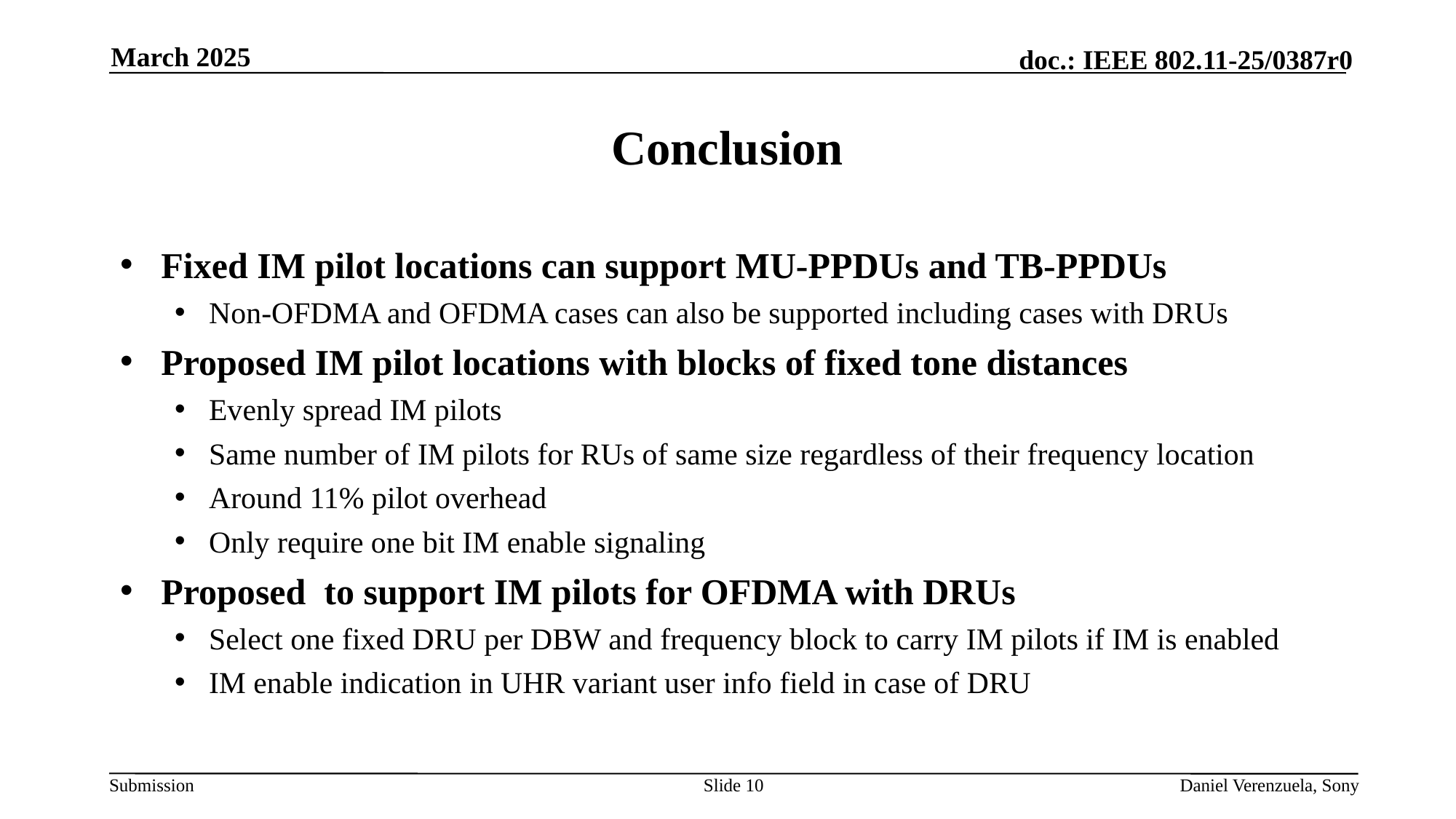

March 2025
# Conclusion
Fixed IM pilot locations can support MU-PPDUs and TB-PPDUs
Non-OFDMA and OFDMA cases can also be supported including cases with DRUs
Proposed IM pilot locations with blocks of fixed tone distances
Evenly spread IM pilots
Same number of IM pilots for RUs of same size regardless of their frequency location
Around 11% pilot overhead
Only require one bit IM enable signaling
Proposed  to support IM pilots for OFDMA with DRUs
Select one fixed DRU per DBW and frequency block to carry IM pilots if IM is enabled
IM enable indication in UHR variant user info field in case of DRU

Slide 10
Daniel Verenzuela, Sony